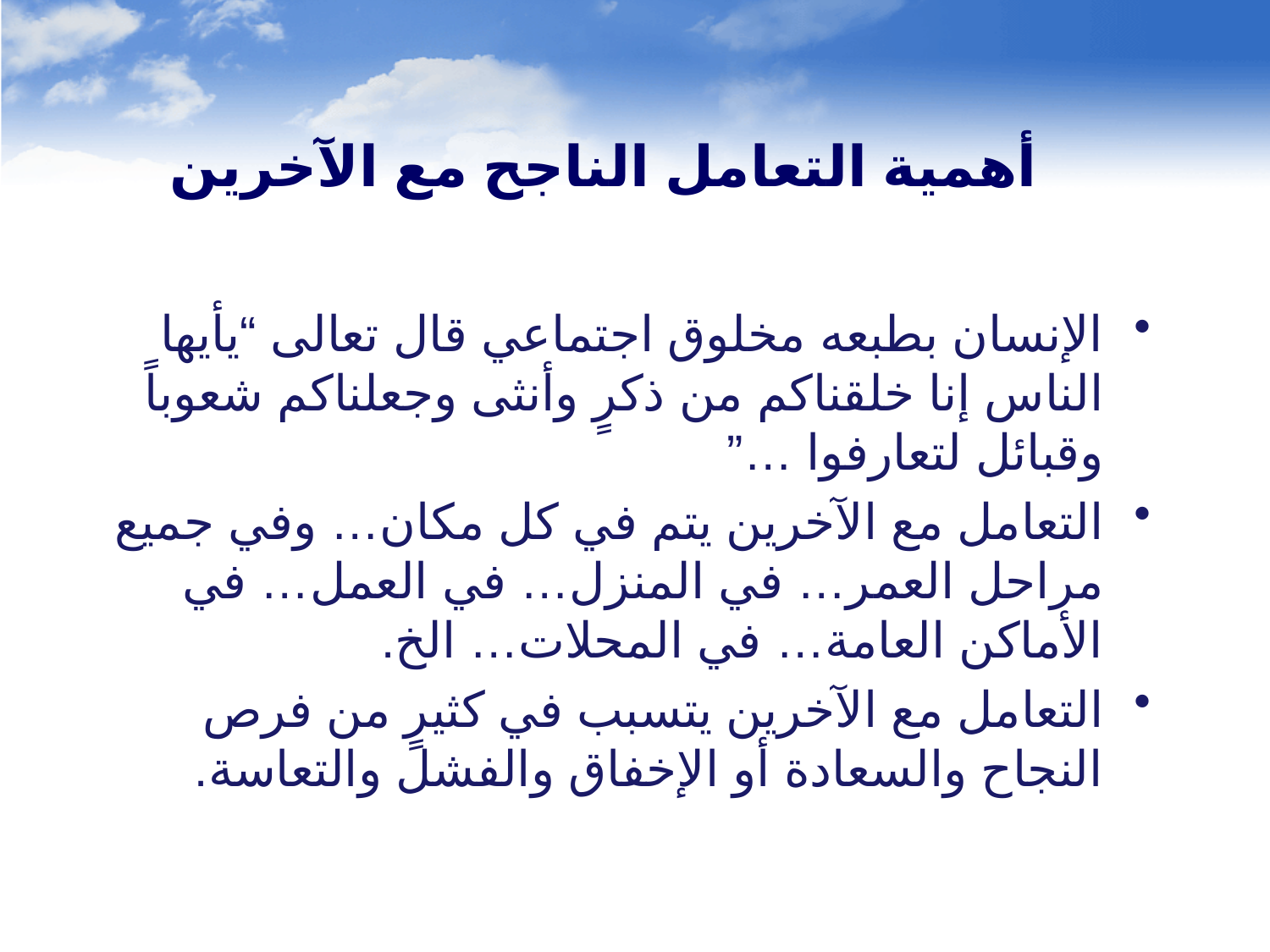

# أهمية التعامل الناجح مع الآخرين
الإنسان بطبعه مخلوق اجتماعي قال تعالى “يأيها الناس إنا خلقناكم من ذكرٍ وأنثى وجعلناكم شعوباً وقبائل لتعارفوا …”
التعامل مع الآخرين يتم في كل مكان… وفي جميع مراحل العمر… في المنزل… في العمل… في الأماكن العامة… في المحلات… الخ.
التعامل مع الآخرين يتسبب في كثيرٍ من فرص النجاح والسعادة أو الإخفاق والفشل والتعاسة.